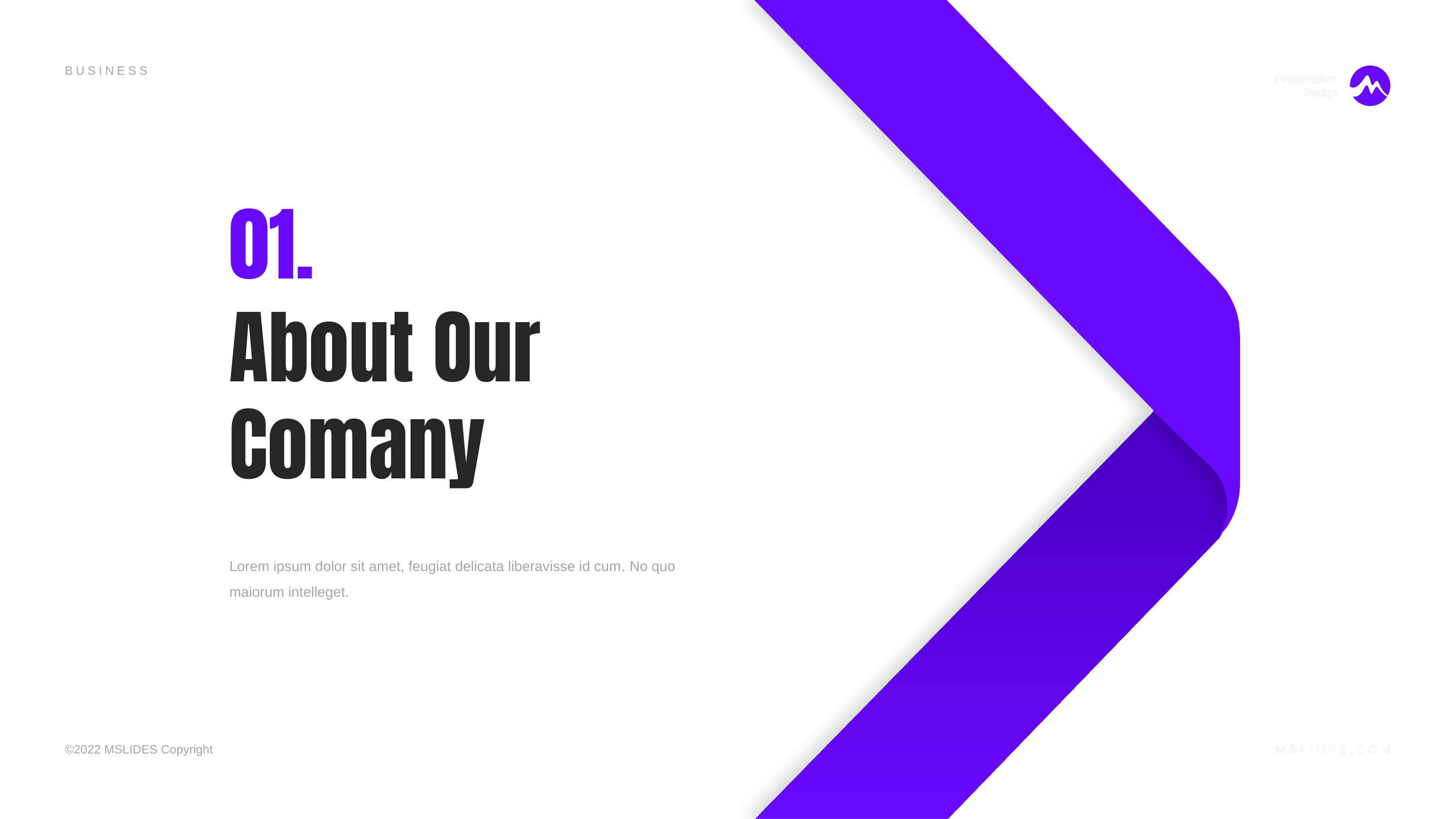

Presentation Design
01.
About Our Comany
Lorem ipsum dolor sit amet, feugiat delicata liberavisse id cum. No quo maiorum intelleget.
MSLIDES.COM